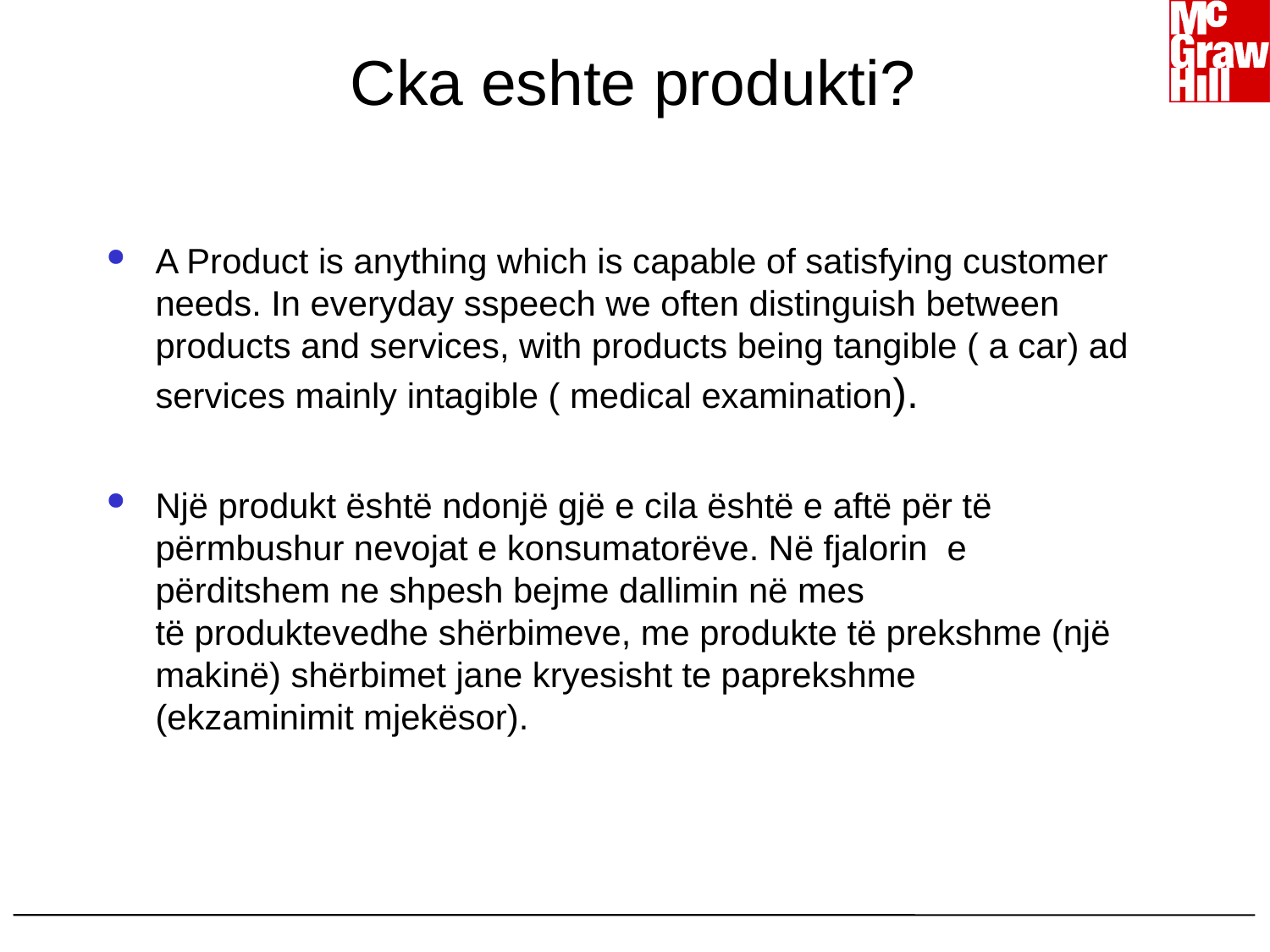

# Cka eshte produkti?
A Product is anything which is capable of satisfying customer needs. In everyday sspeech we often distinguish between products and services, with products being tangible ( a car) ad services mainly intagible ( medical examination).

Një produkt është ndonjë gjë e cila është e aftë për të përmbushur nevojat e konsumatorëve. Në fjalorin  e përditshem ne shpesh bejme dallimin në mes të produktevedhe shërbimeve, me produkte të prekshme (një makinë) shërbimet jane kryesisht te paprekshme (ekzaminimit mjekësor).